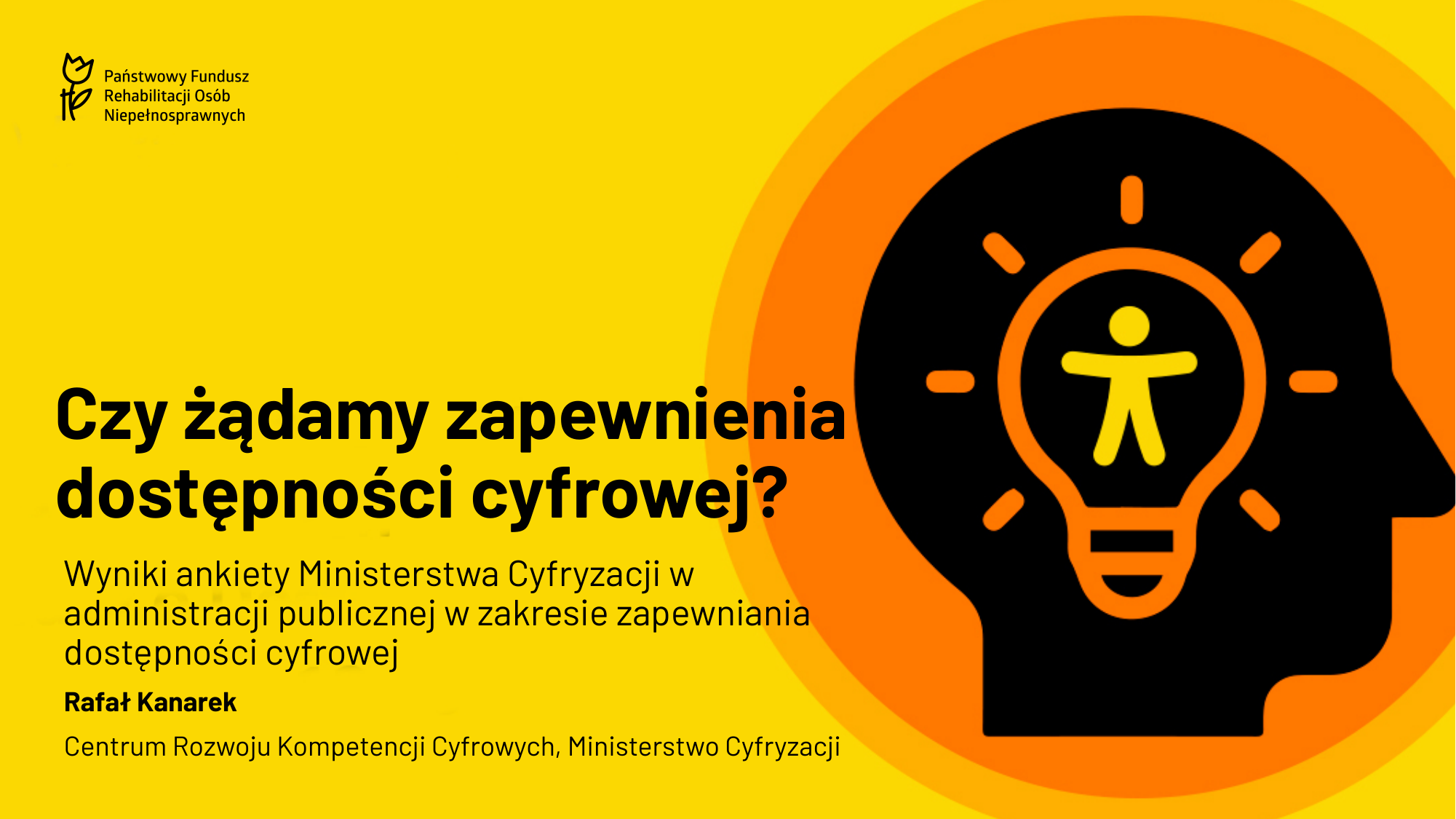

# Czy żądamy zapewnienia dostępności cyfrowej?
Wyniki ankiety Ministerstwa Cyfryzacji w administracji publicznej w zakresie zapewniania dostępności cyfrowej
Rafał Kanarek
Centrum Rozwoju Kompetencji Cyfrowych, Ministerstwo Cyfryzacji